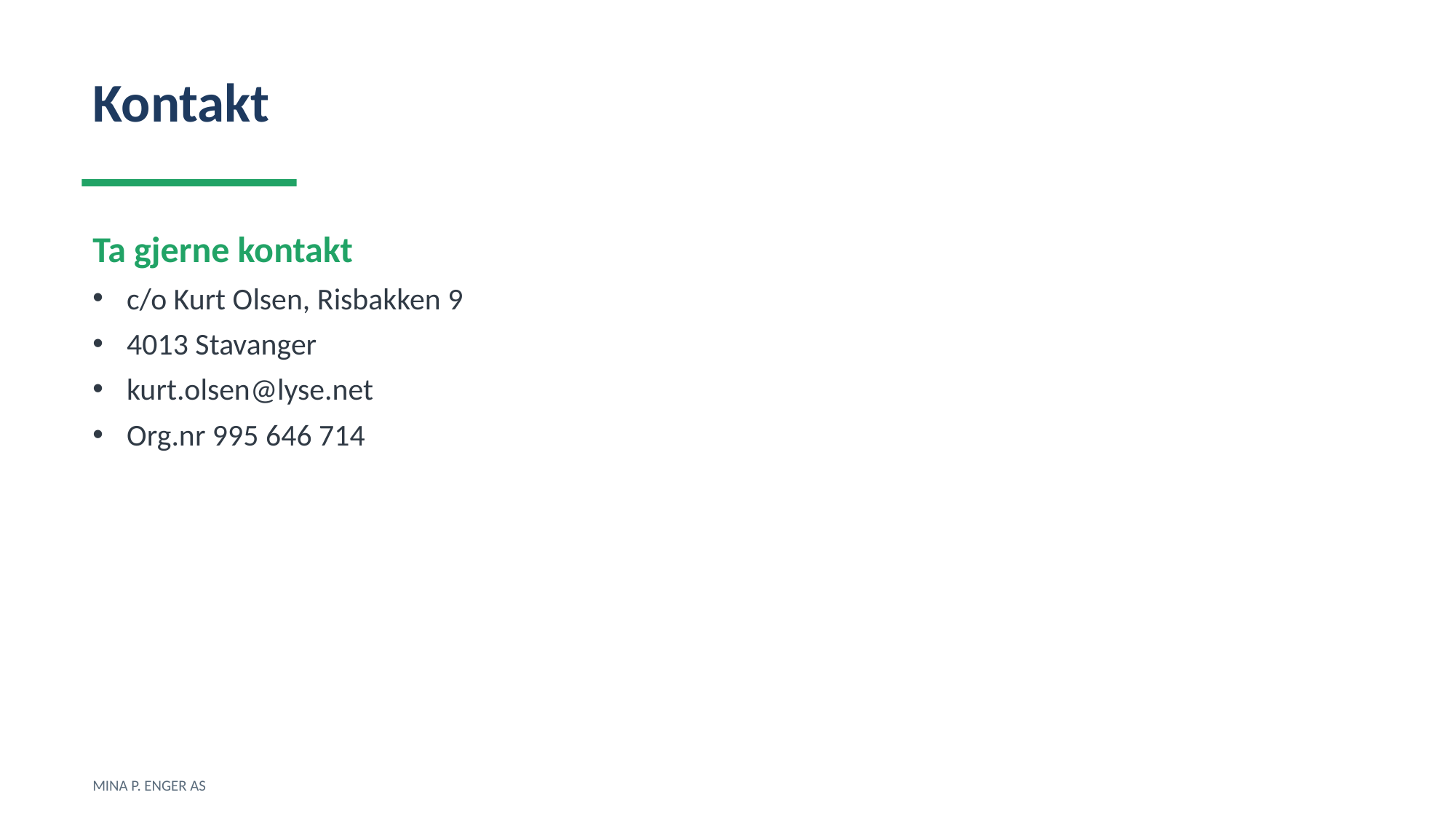

Kontakt

Ta gjerne kontakt
c/o Kurt Olsen, Risbakken 9
4013 Stavanger
kurt.olsen@lyse.net
Org.nr 995 646 714
MINA P. ENGER AS